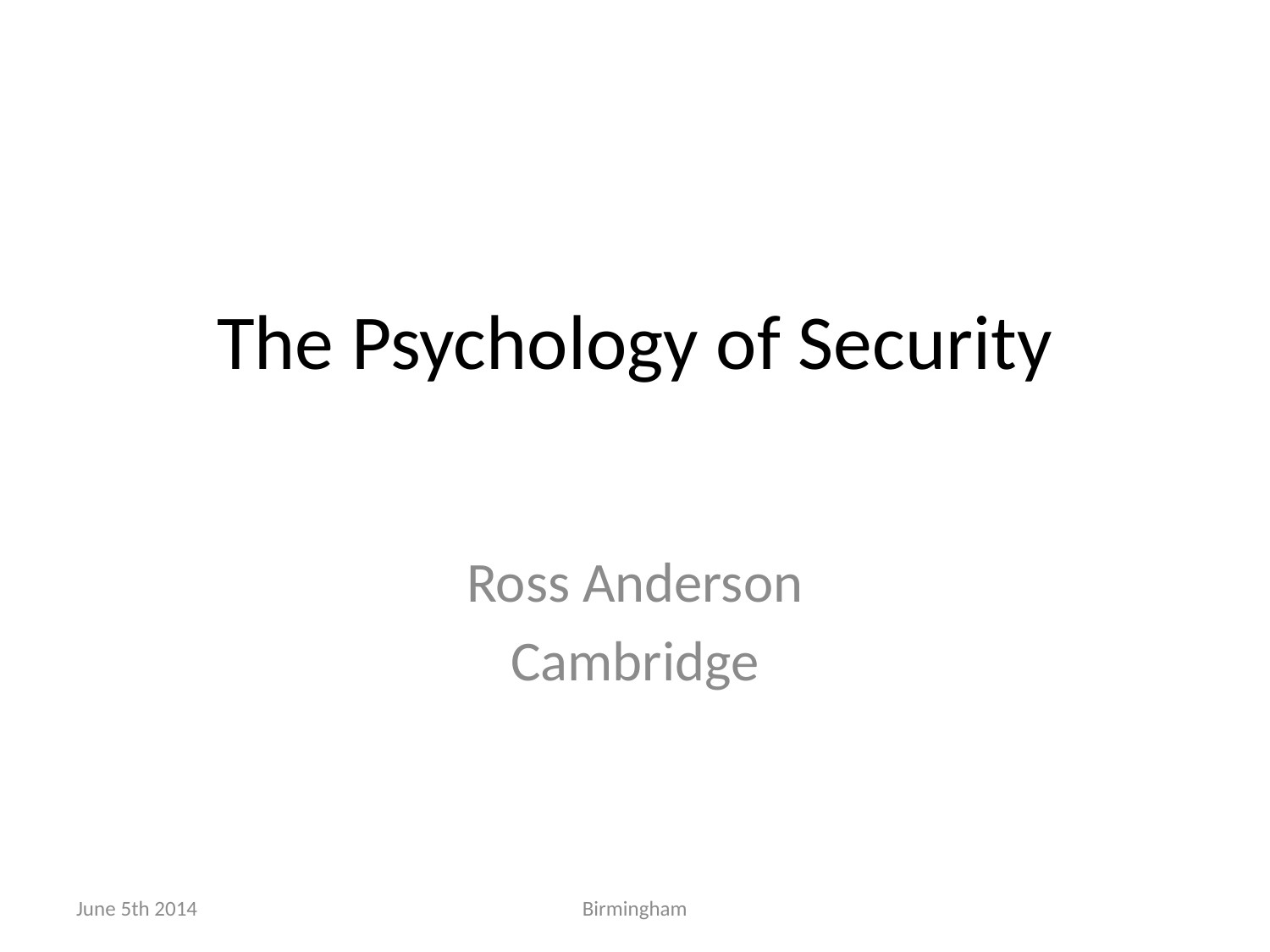

# The Psychology of Security
Ross Anderson
Cambridge
June 5th 2014
Birmingham